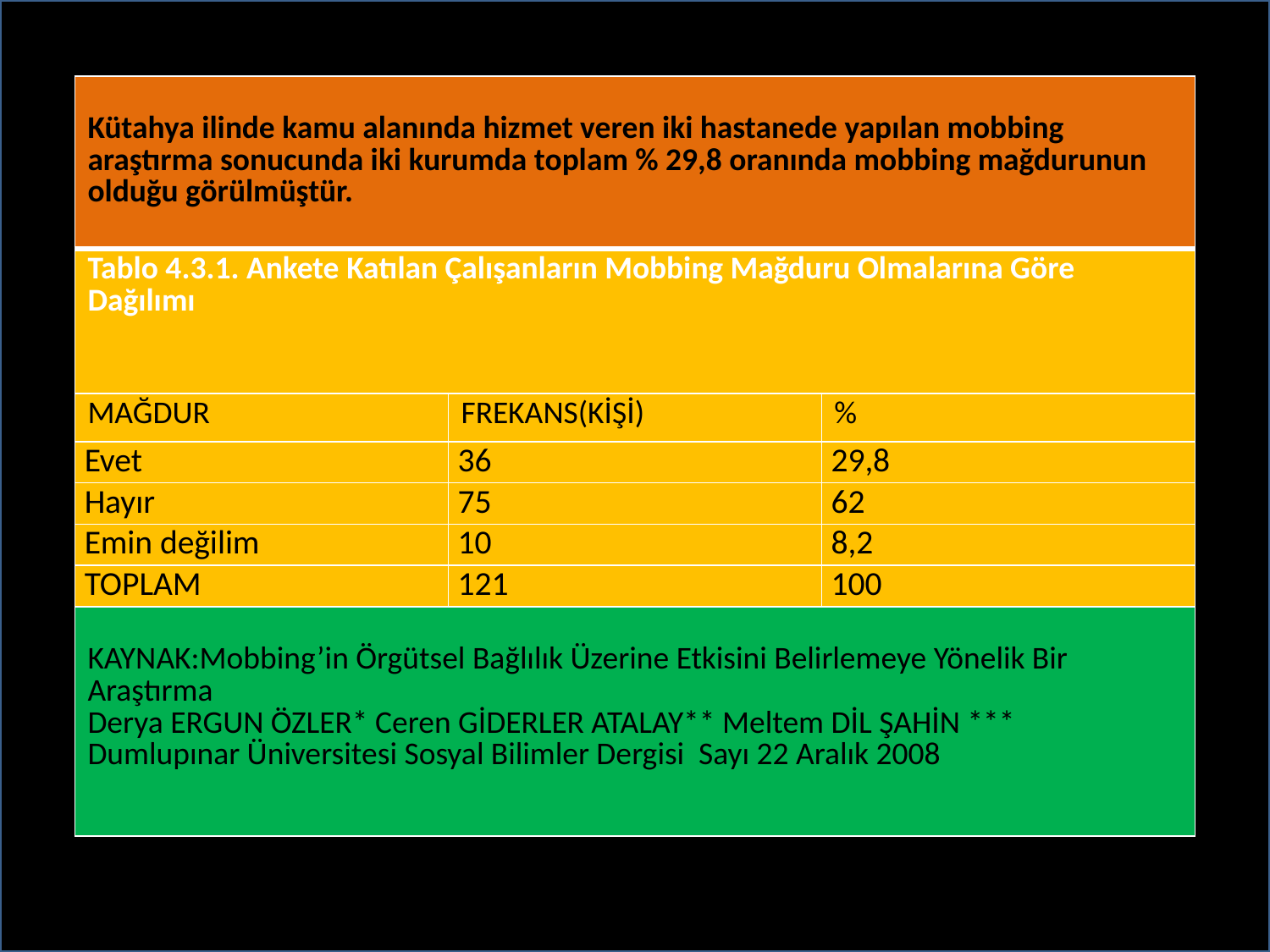

#
| Kütahya ilinde kamu alanında hizmet veren iki hastanede yapılan mobbing araştırma sonucunda iki kurumda toplam % 29,8 oranında mobbing mağdurunun olduğu görülmüştür. |  |  |
| --- | --- | --- |
| Tablo 4.3.1. Ankete Katılan Çalışanların Mobbing Mağduru Olmalarına Göre Dağılımı |  |  |
| MAĞDUR | FREKANS(KİŞİ) | % |
| Evet | 36 | 29,8 |
| Hayır | 75 | 62 |
| Emin değilim | 10 | 8,2 |
| TOPLAM | 121 | 100 |
| KAYNAK:Mobbing’in Örgütsel Bağlılık Üzerine Etkisini Belirlemeye Yönelik Bir Araştırma Derya ERGUN ÖZLER\* Ceren GİDERLER ATALAY\*\* Meltem DİL ŞAHİN \*\*\* Dumlupınar Üniversitesi Sosyal Bilimler Dergisi Sayı 22 Aralık 2008 |  |  |